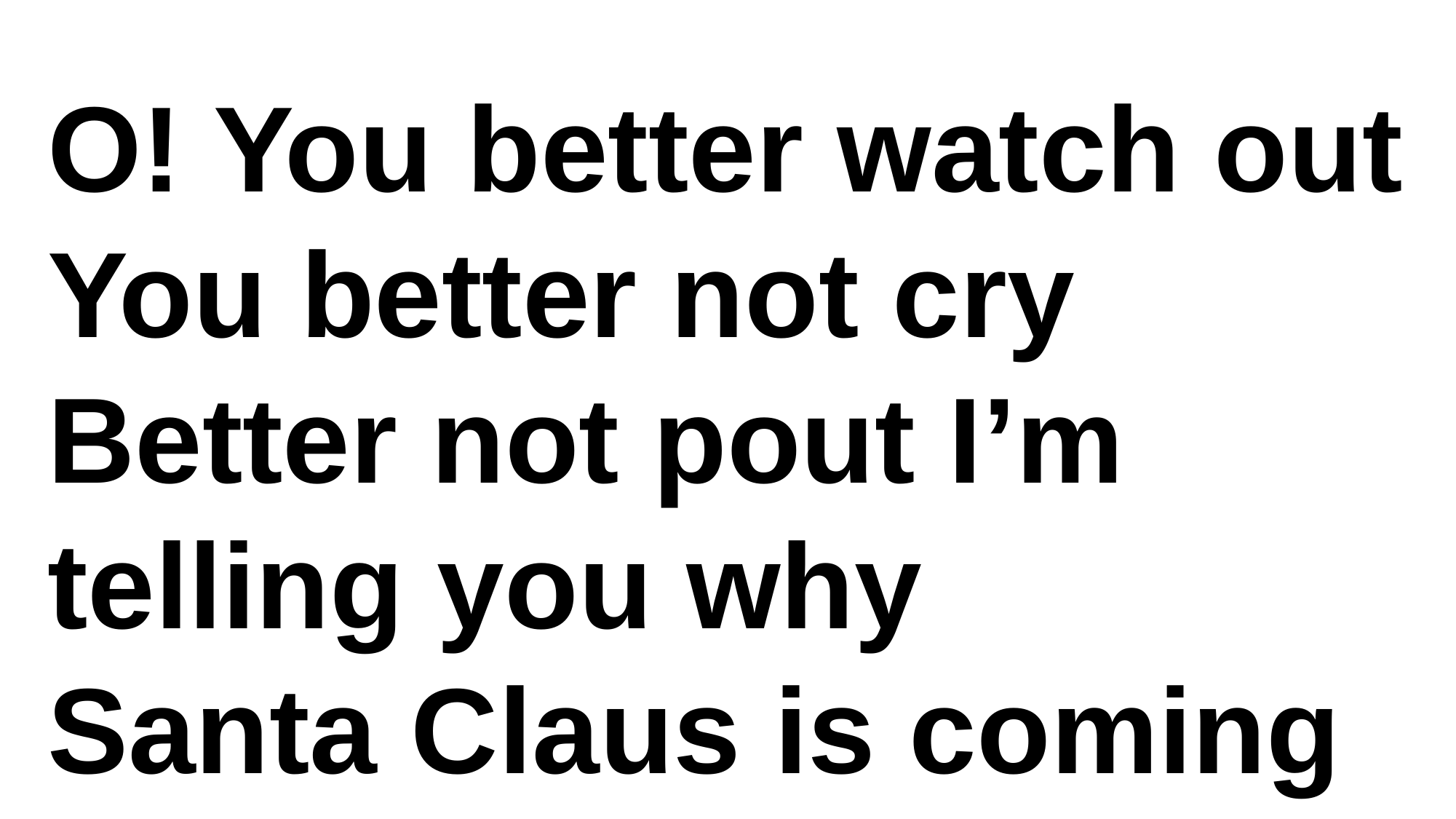

O! You better watch out
You better not cry
Better not pout I’m telling you why
Santa Claus is coming to town!  •